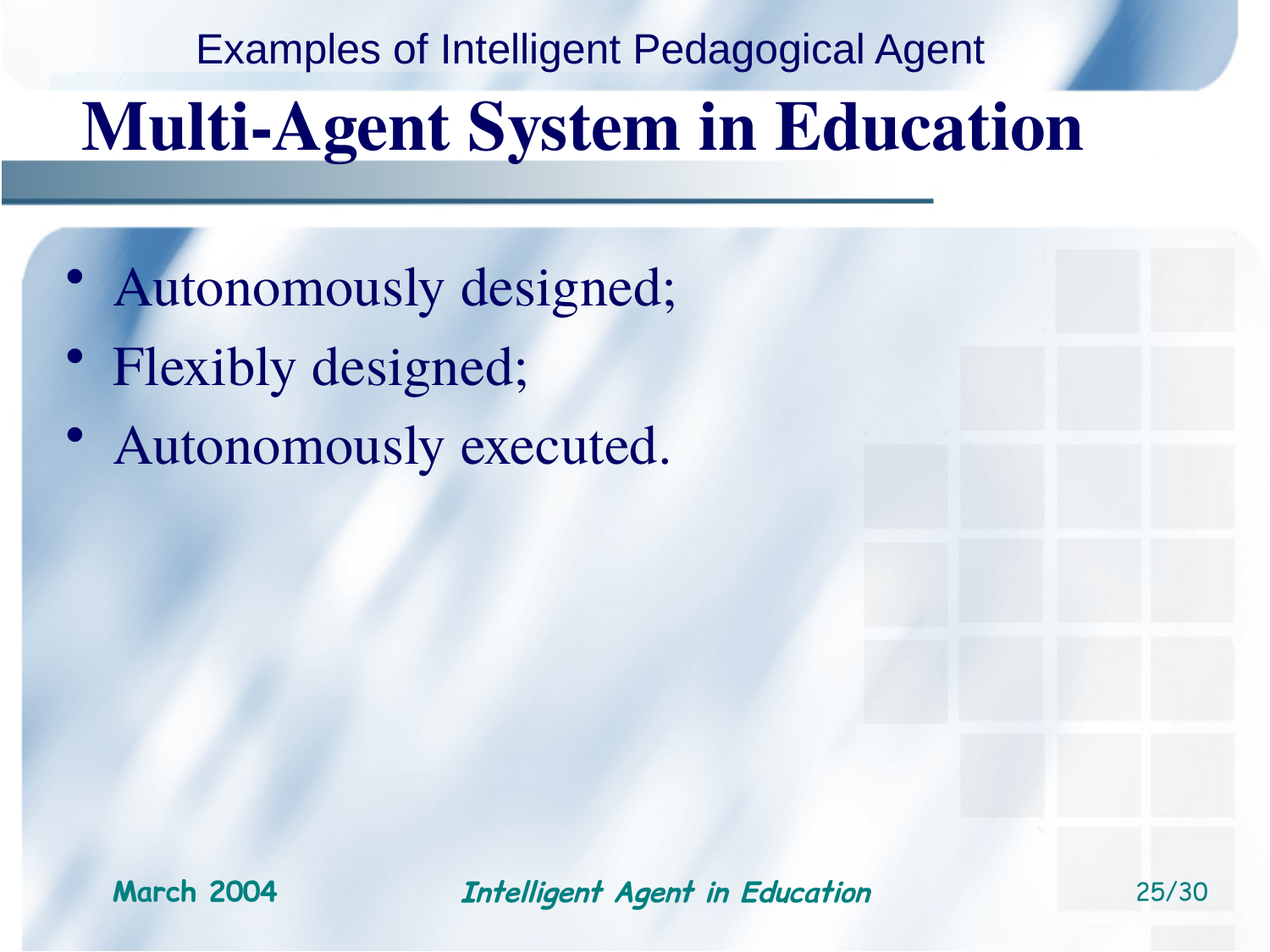

# Multi-Agent System in Education
Autonomously designed;
Flexibly designed;
Autonomously executed.
Intelligent Agent in Education
25/30